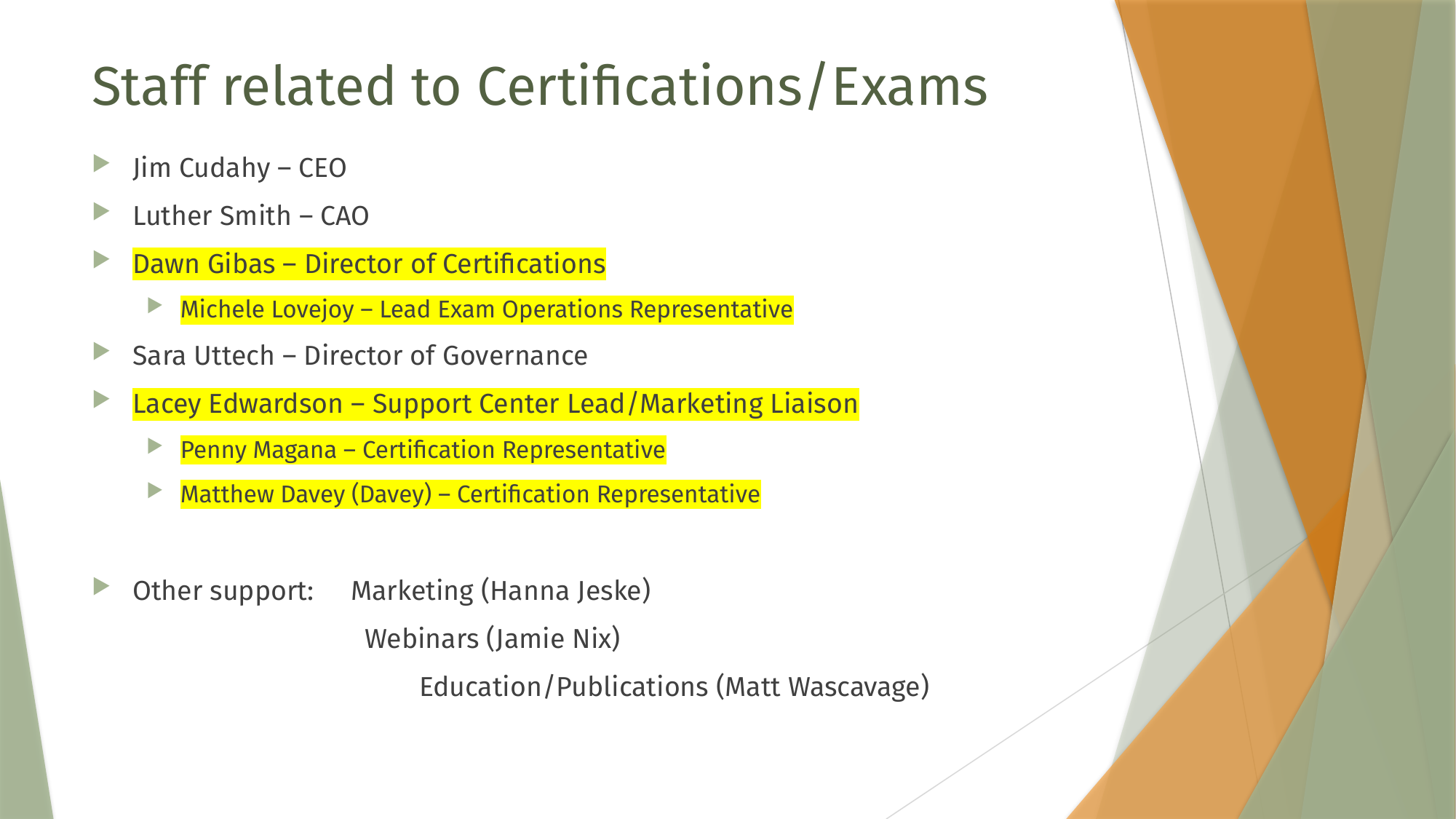

# Staff related to Certifications/Exams
Jim Cudahy – CEO
Luther Smith – CAO
Dawn Gibas – Director of Certifications
Michele Lovejoy – Lead Exam Operations Representative
Sara Uttech – Director of Governance
Lacey Edwardson – Support Center Lead/Marketing Liaison
Penny Magana – Certification Representative
Matthew Davey (Davey) – Certification Representative

Other support: 	Marketing (Hanna Jeske)
Webinars (Jamie Nix)
	Education/Publications (Matt Wascavage)